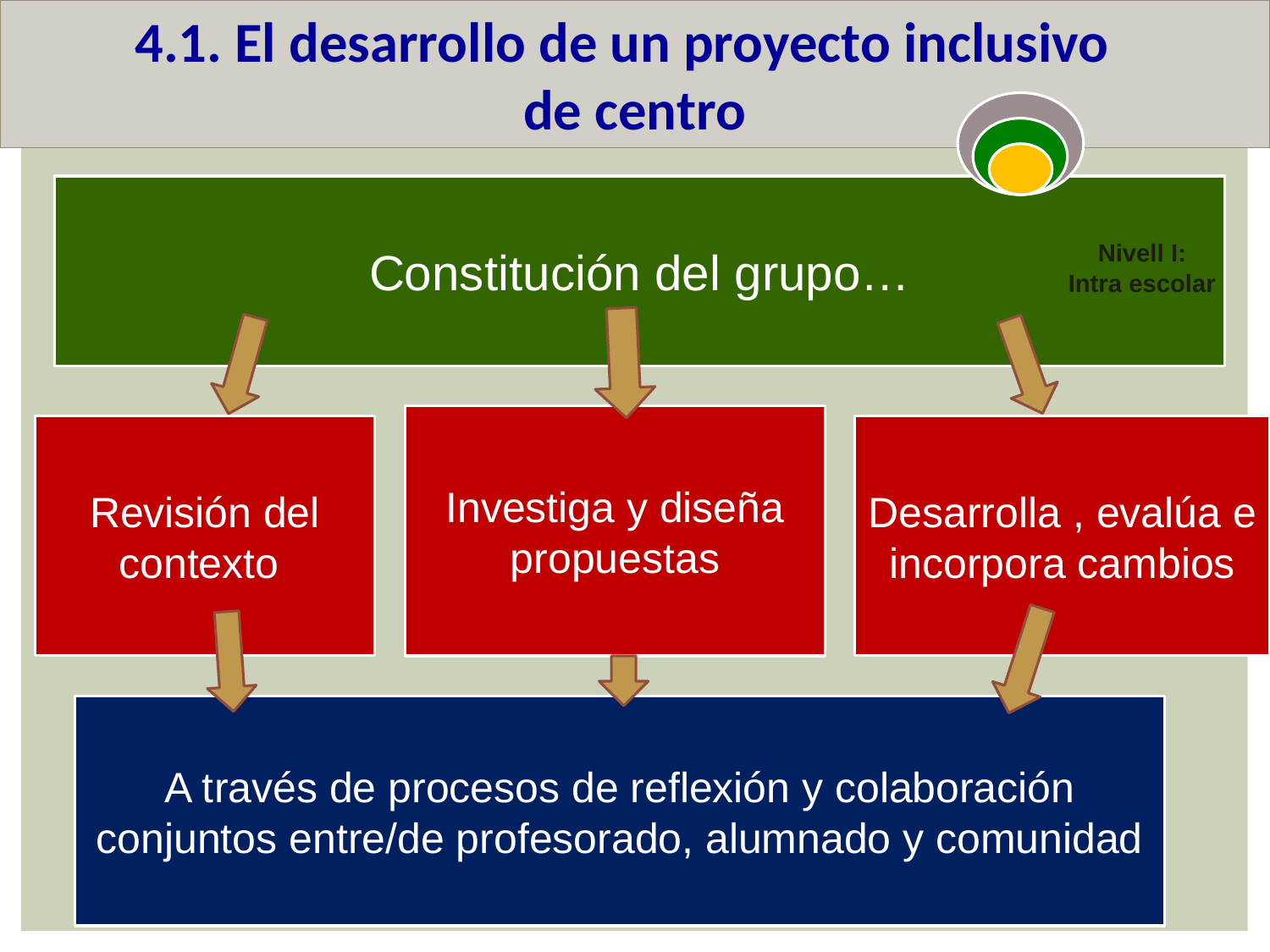

4.1. El desarrollo de un proyecto inclusivo
de centro

Nivell I:
Intra escolar
Constitución del grupo…

Investiga y diseña propuestas
Revisión del contexto
Desarrolla , evalúa e incorpora cambios

A través de procesos de reflexión y colaboración conjuntos entre/de profesorado, alumnado y comunidad